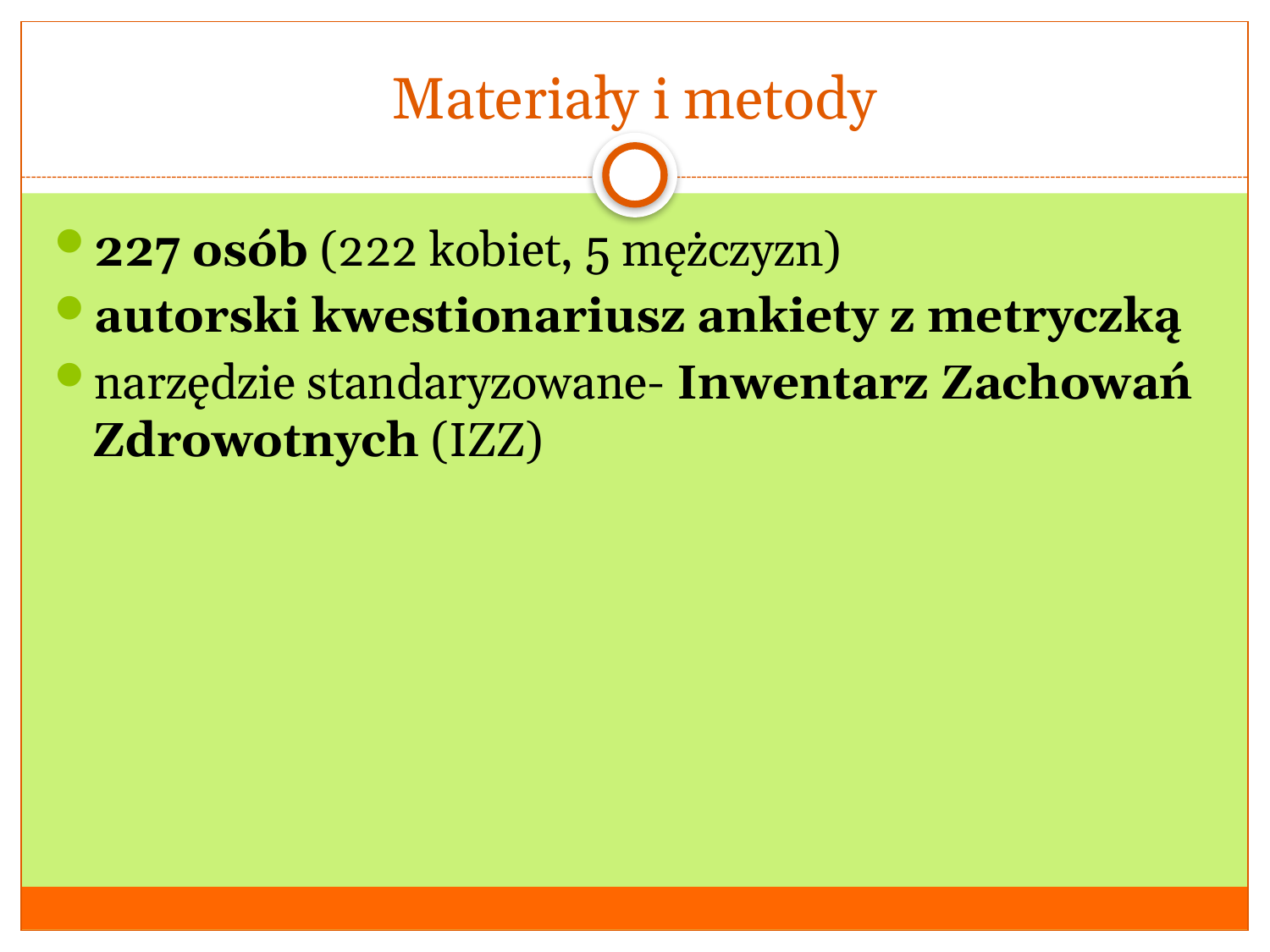

# Materiały i metody

227 osób (222 kobiet, 5 mężczyzn)
autorski kwestionariusz ankiety z metryczką
narzędzie standaryzowane- Inwentarz Zachowań Zdrowotnych (IZZ)